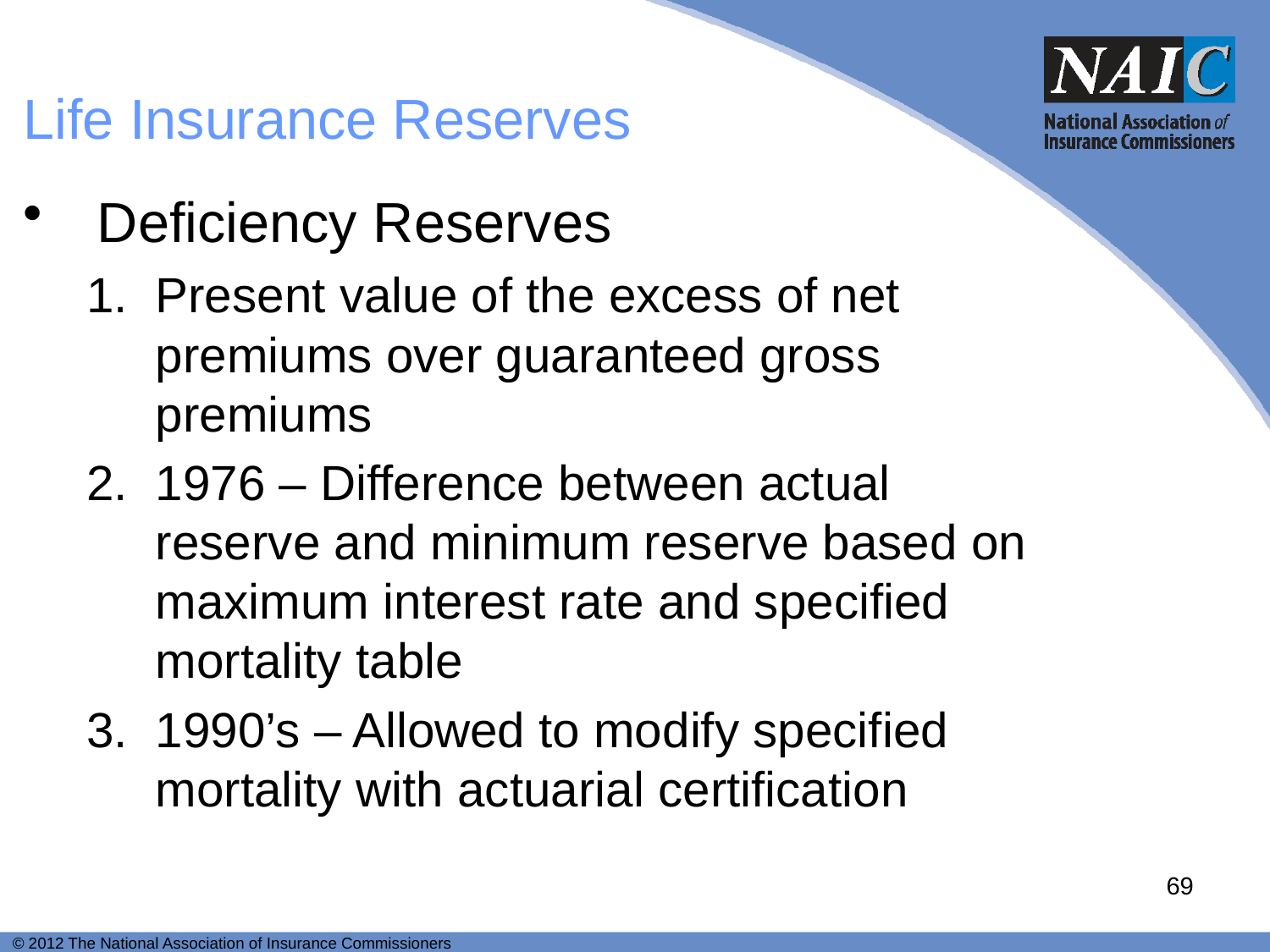

# Life Insurance Reserves
Deficiency Reserves
Present value of the excess of net premiums over guaranteed gross premiums
1976 – Difference between actual reserve and minimum reserve based on maximum interest rate and specified mortality table
1990’s – Allowed to modify specified mortality with actuarial certification
69